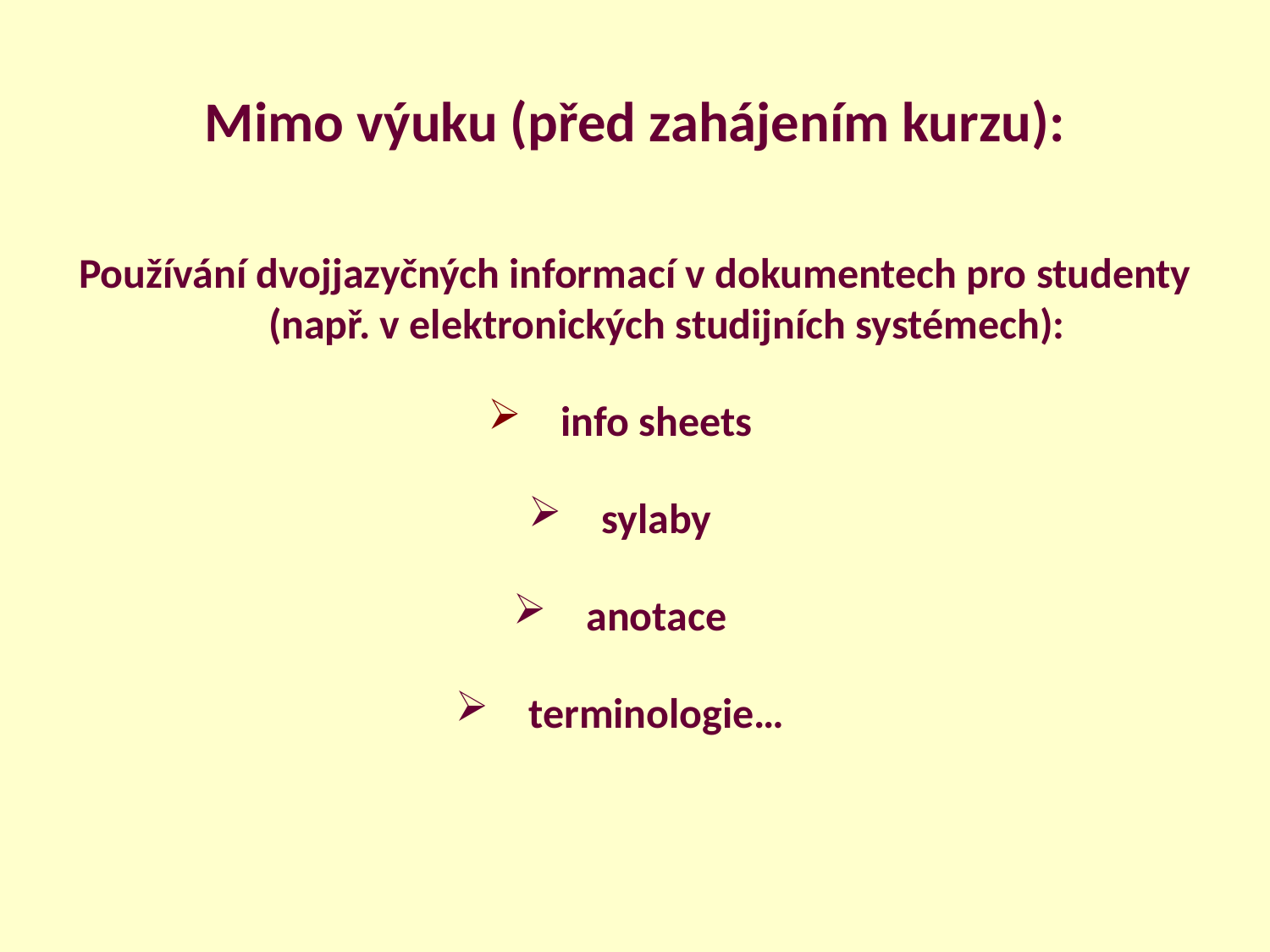

Mimo výuku (před zahájením kurzu):

Používání dvojjazyčných informací v dokumentech pro studenty (např. v elektronických studijních systémech):
 info sheets
 sylaby
 anotace
 terminologie…